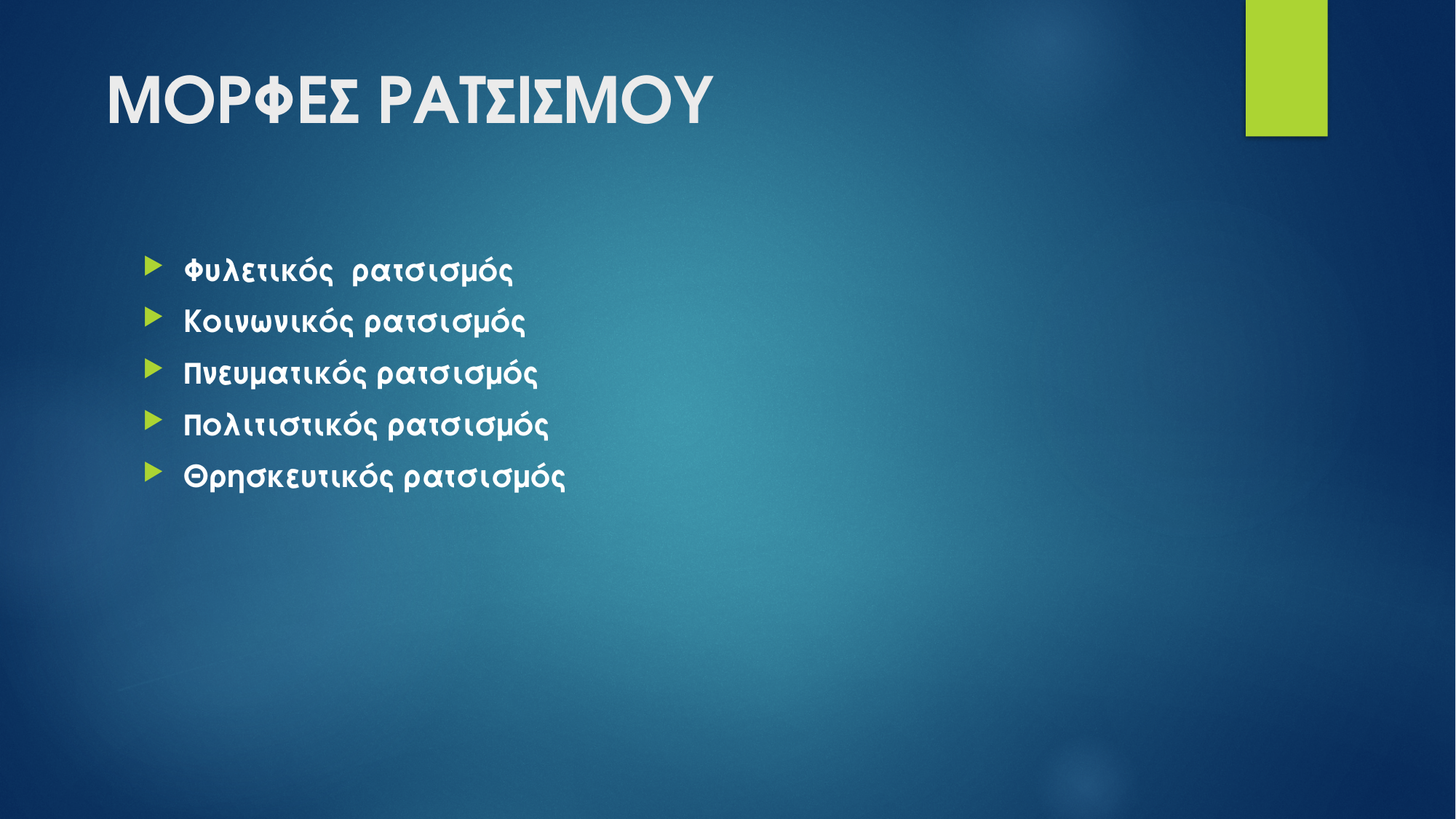

# ΜΟΡΦΕΣ ΡΑΤΣΙΣΜΟΥ
Φυλετικός  ρατσισμός
Κοινωνικός ρατσισμός
Πνευματικός ρατσισμός
Πολιτιστικός ρατσισμός
Θρησκευτικός ρατσισμός